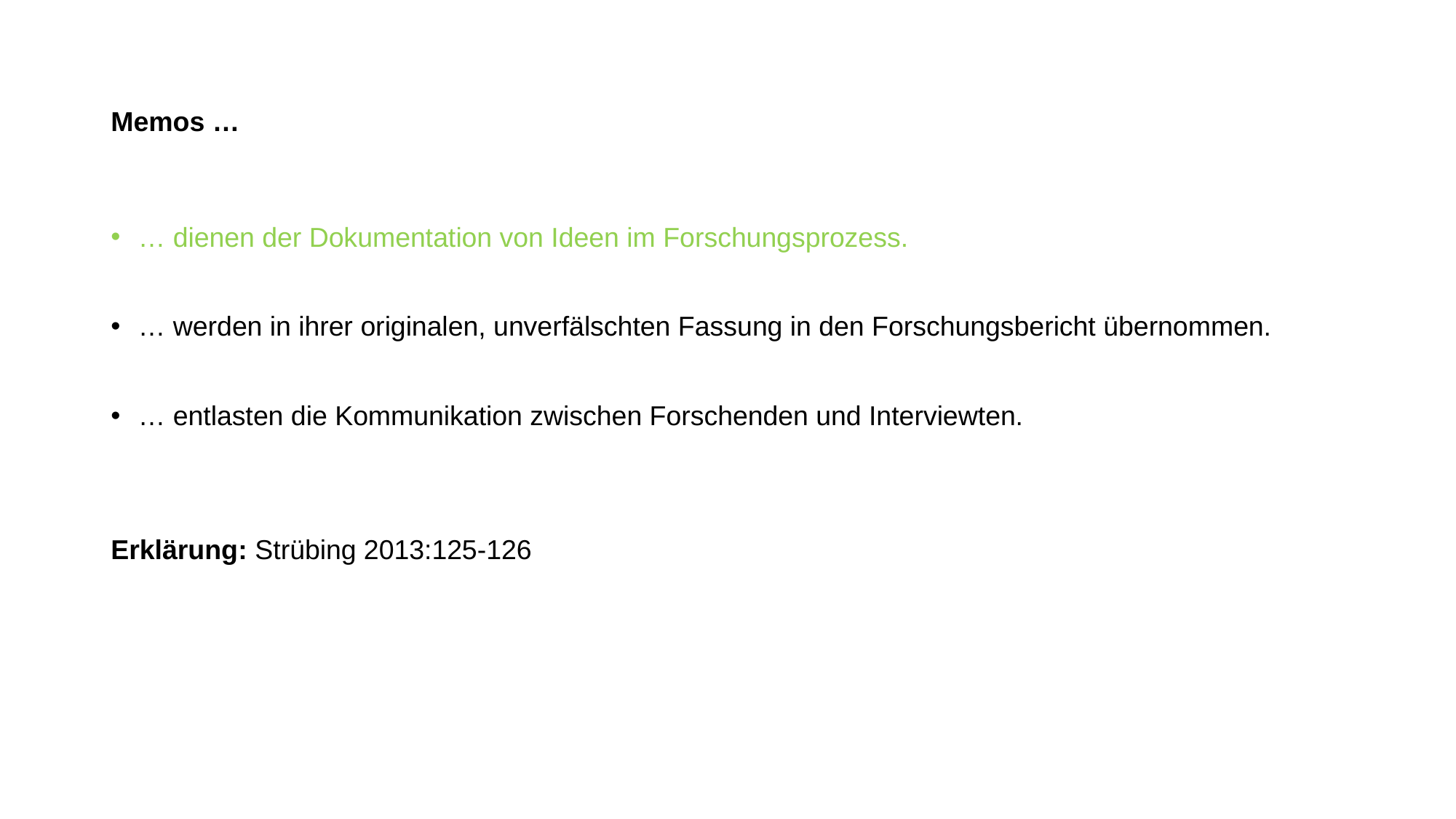

# Memos …
… dienen der Dokumentation von Ideen im Forschungsprozess.

… werden in ihrer originalen, unverfälschten Fassung in den Forschungsbericht übernommen.

… entlasten die Kommunikation zwischen Forschenden und Interviewten.

Erklärung: Strübing 2013:125-126